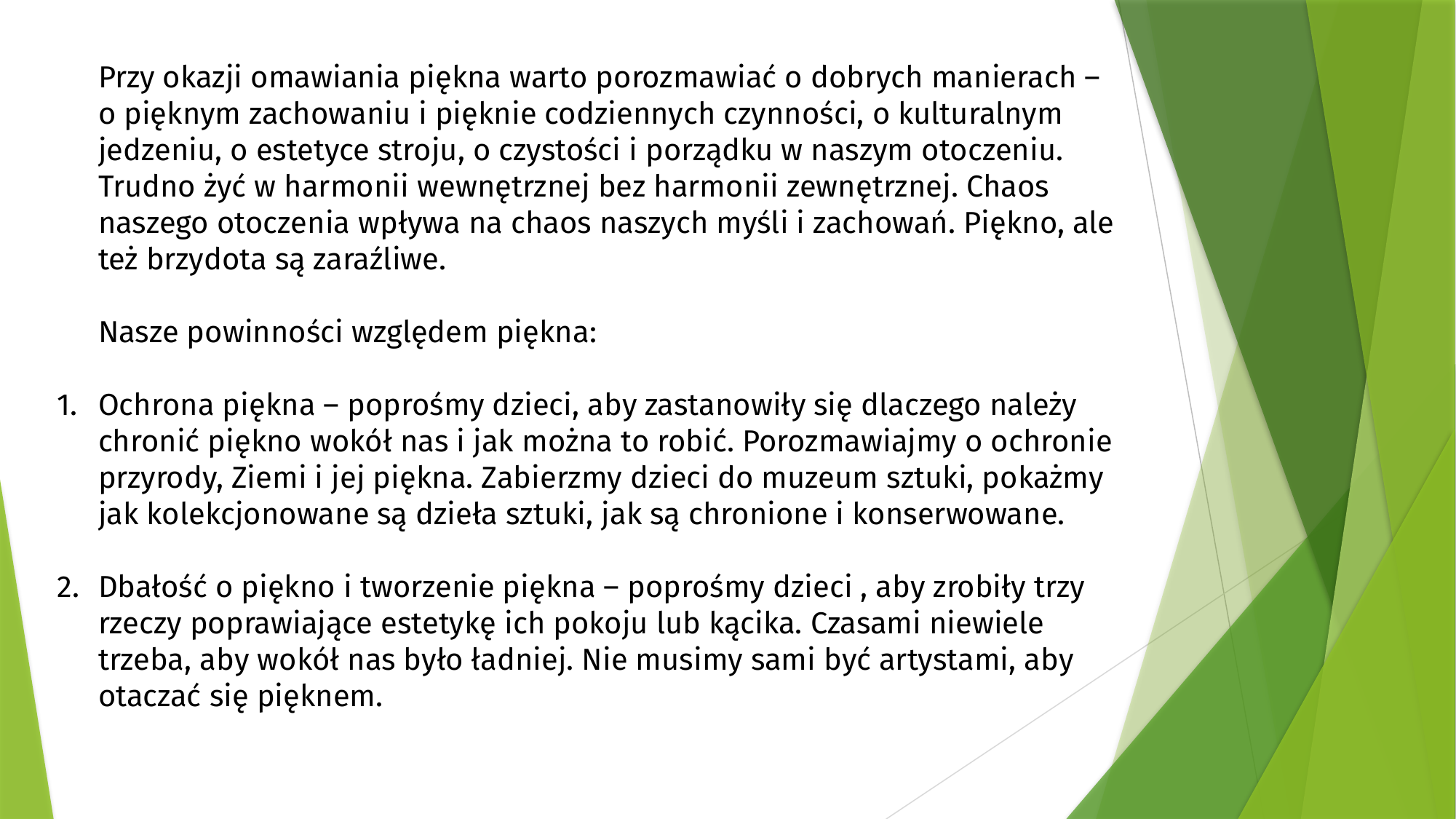

Przy okazji omawiania piękna warto porozmawiać o dobrych manierach – o pięknym zachowaniu i pięknie codziennych czynności, o kulturalnym jedzeniu, o estetyce stroju, o czystości i porządku w naszym otoczeniu. Trudno żyć w harmonii wewnętrznej bez harmonii zewnętrznej. Chaos naszego otoczenia wpływa na chaos naszych myśli i zachowań. Piękno, ale też brzydota są zaraźliwe.

	Nasze powinności względem piękna:

Ochrona piękna – poprośmy dzieci, aby zastanowiły się dlaczego należy chronić piękno wokół nas i jak można to robić. Porozmawiajmy o ochronie przyrody, Ziemi i jej piękna. Zabierzmy dzieci do muzeum sztuki, pokażmy jak kolekcjonowane są dzieła sztuki, jak są chronione i konserwowane.

Dbałość o piękno i tworzenie piękna – poprośmy dzieci , aby zrobiły trzy rzeczy poprawiające estetykę ich pokoju lub kącika. Czasami niewiele trzeba, aby wokół nas było ładniej. Nie musimy sami być artystami, aby otaczać się pięknem.